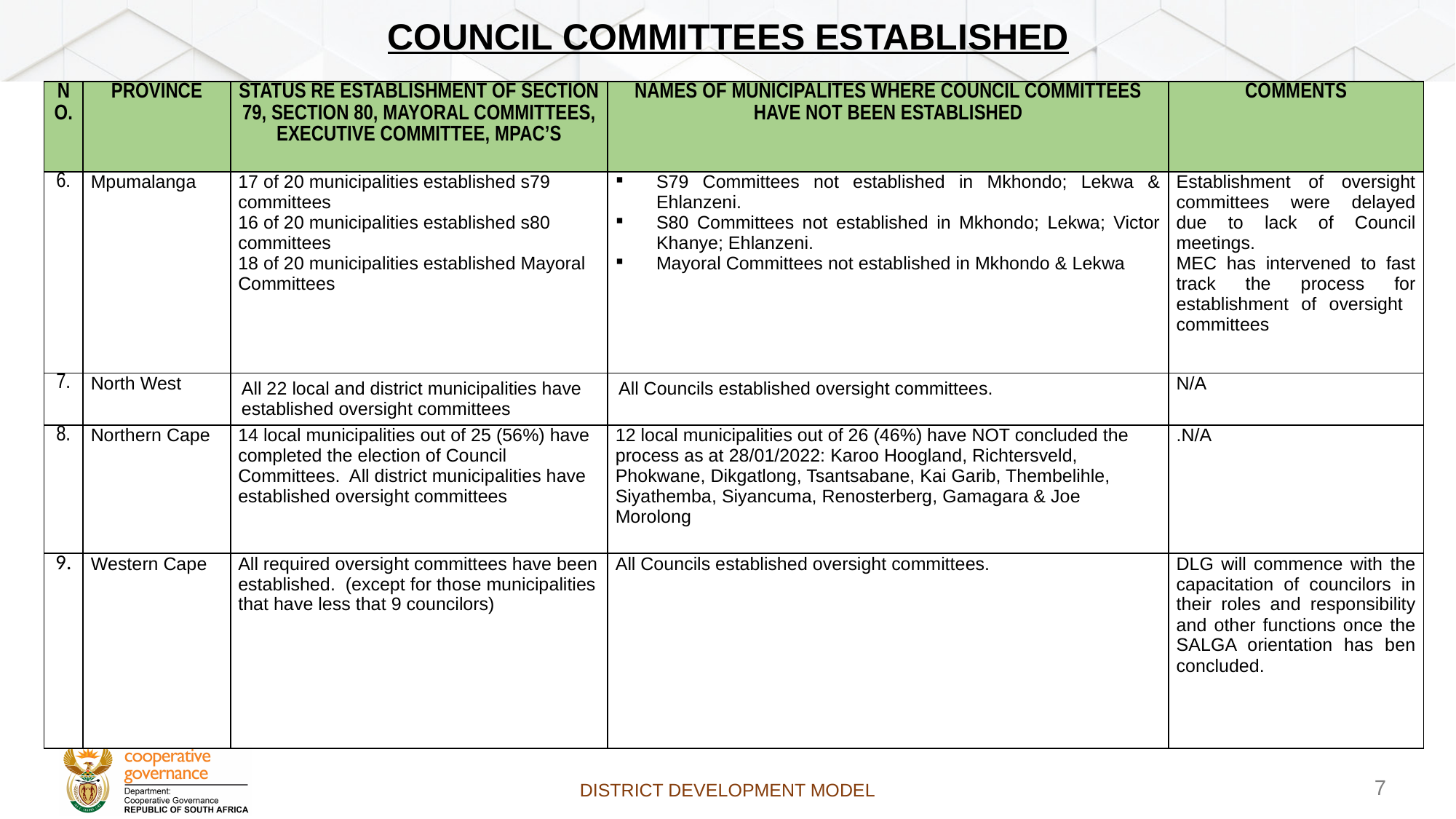

# council committees established
| NO. | PROVINCE | STATUS RE ESTABLISHMENT OF SECTION 79, SECTION 80, MAYORAL COMMITTEES, EXECUTIVE COMMITTEE, MPAC’S | NAMES OF MUNICIPALITES WHERE COUNCIL COMMITTEES HAVE NOT BEEN ESTABLISHED | COMMENTS |
| --- | --- | --- | --- | --- |
| 6. | Mpumalanga | 17 of 20 municipalities established s79 committees 16 of 20 municipalities established s80 committees 18 of 20 municipalities established Mayoral Committees | S79 Committees not established in Mkhondo; Lekwa & Ehlanzeni. S80 Committees not established in Mkhondo; Lekwa; Victor Khanye; Ehlanzeni. Mayoral Committees not established in Mkhondo & Lekwa | Establishment of oversight committees were delayed due to lack of Council meetings. MEC has intervened to fast track the process for establishment of oversight committees |
| 7. | North West | All 22 local and district municipalities have established oversight committees | All Councils established oversight committees. | N/A |
| 8. | Northern Cape | 14 local municipalities out of 25 (56%) have completed the election of Council Committees. All district municipalities have established oversight committees | 12 local municipalities out of 26 (46%) have NOT concluded the process as at 28/01/2022: Karoo Hoogland, Richtersveld, Phokwane, Dikgatlong, Tsantsabane, Kai Garib, Thembelihle, Siyathemba, Siyancuma, Renosterberg, Gamagara & Joe Morolong | .N/A |
| 9. | Western Cape | All required oversight committees have been established. (except for those municipalities that have less that 9 councilors) | All Councils established oversight committees. | DLG will commence with the capacitation of councilors in their roles and responsibility and other functions once the SALGA orientation has ben concluded. |